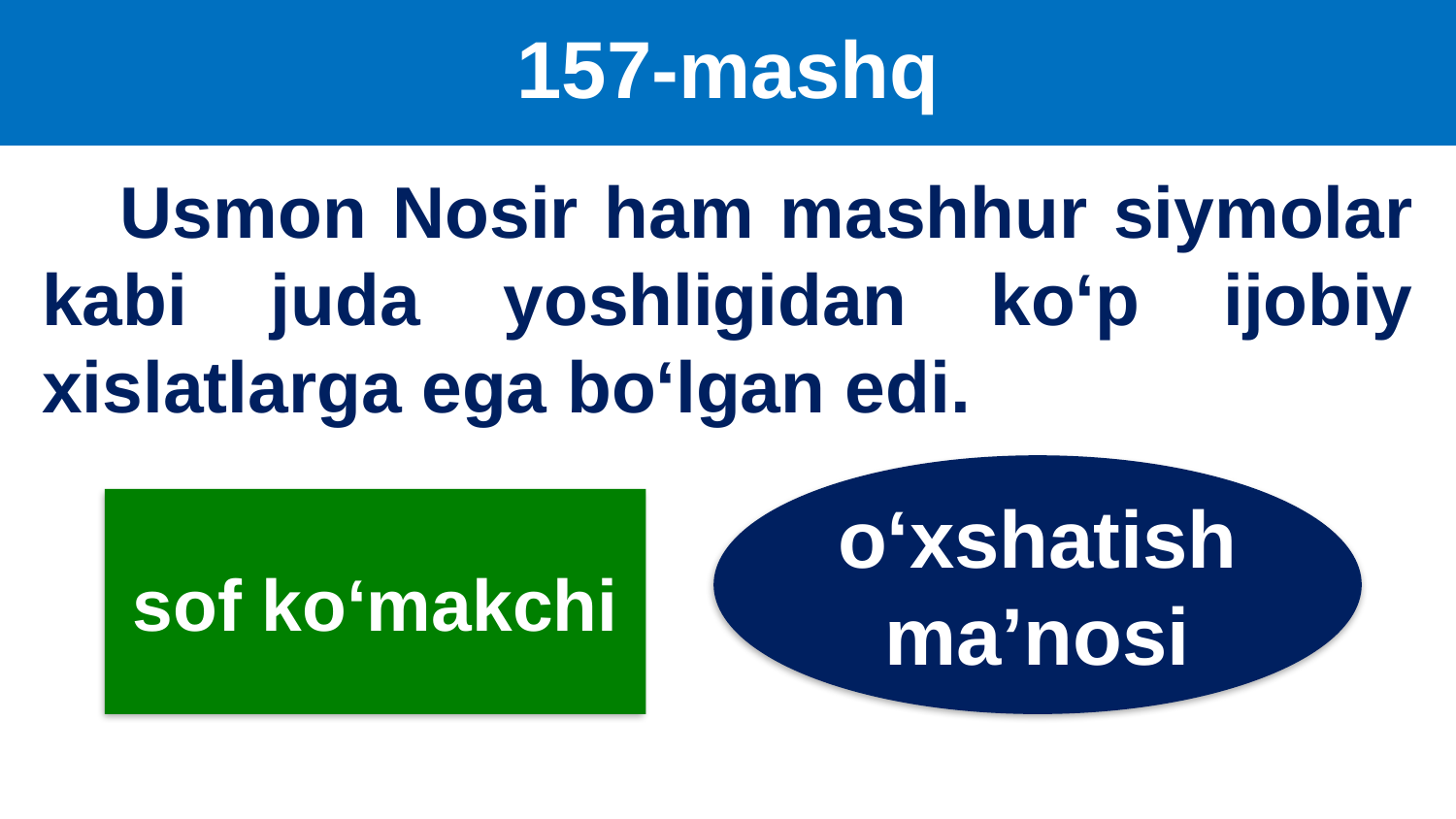

# 157-mashq
   Usmon Nosir ham mashhur siymolar kabi juda yoshligidan ko‘p ijobiy xislatlarga ega bo‘lgan edi.
o‘xshatish ma’nosi
sof ko‘makchi